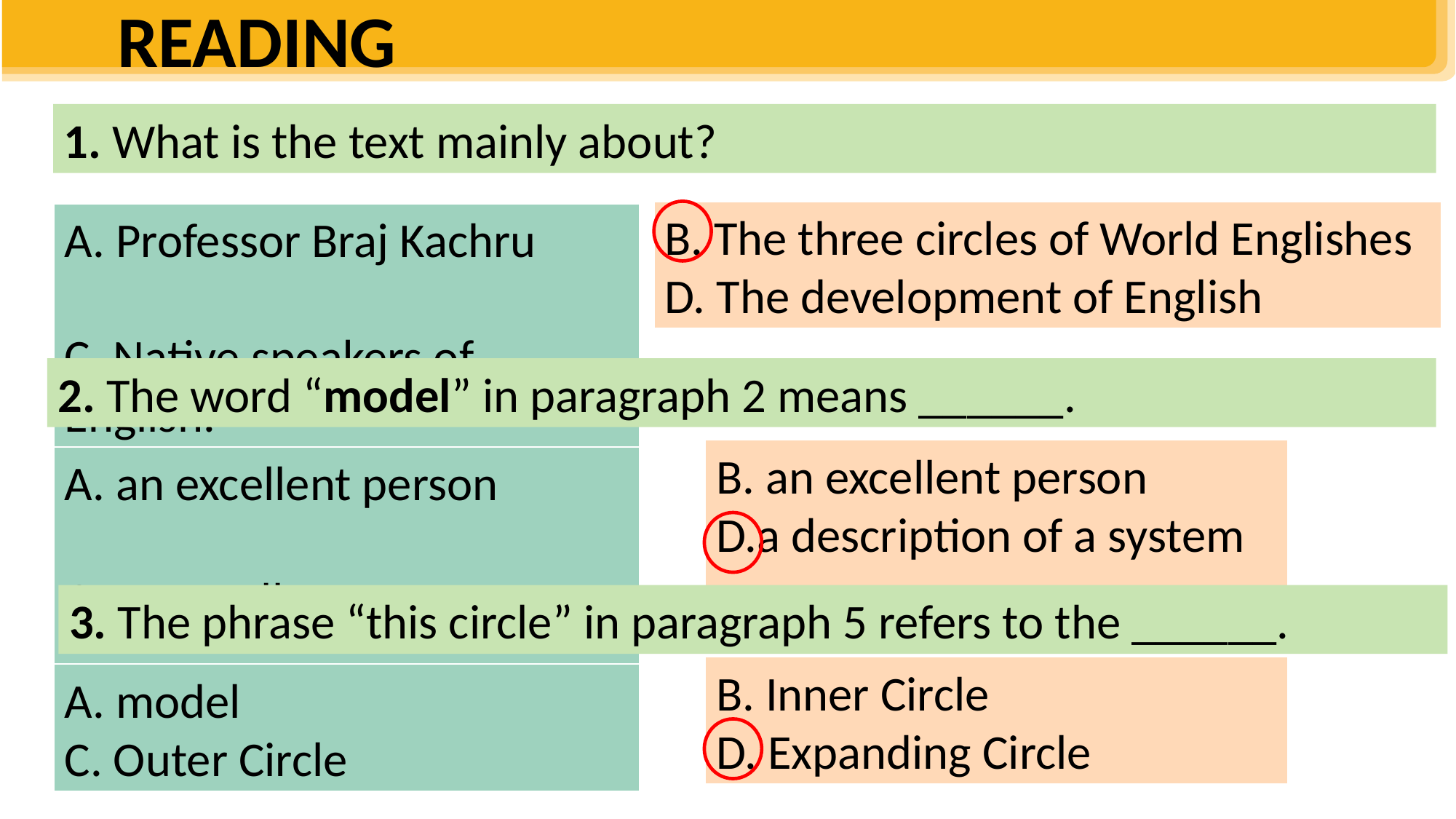

READING

1. What is the text mainly about?

B. The three circles of World Englishes
D. The development of English
A. Professor Braj Kachru
C. Native speakers of English.
2. The word “model” in paragraph 2 means ______.
B. an excellent person
D.a description of a system
A. an excellent person
C. an excellent person

3. The phrase “this circle” in paragraph 5 refers to the ______.
B. Inner Circle
D. Expanding Circle
A. model
C. Outer Circle